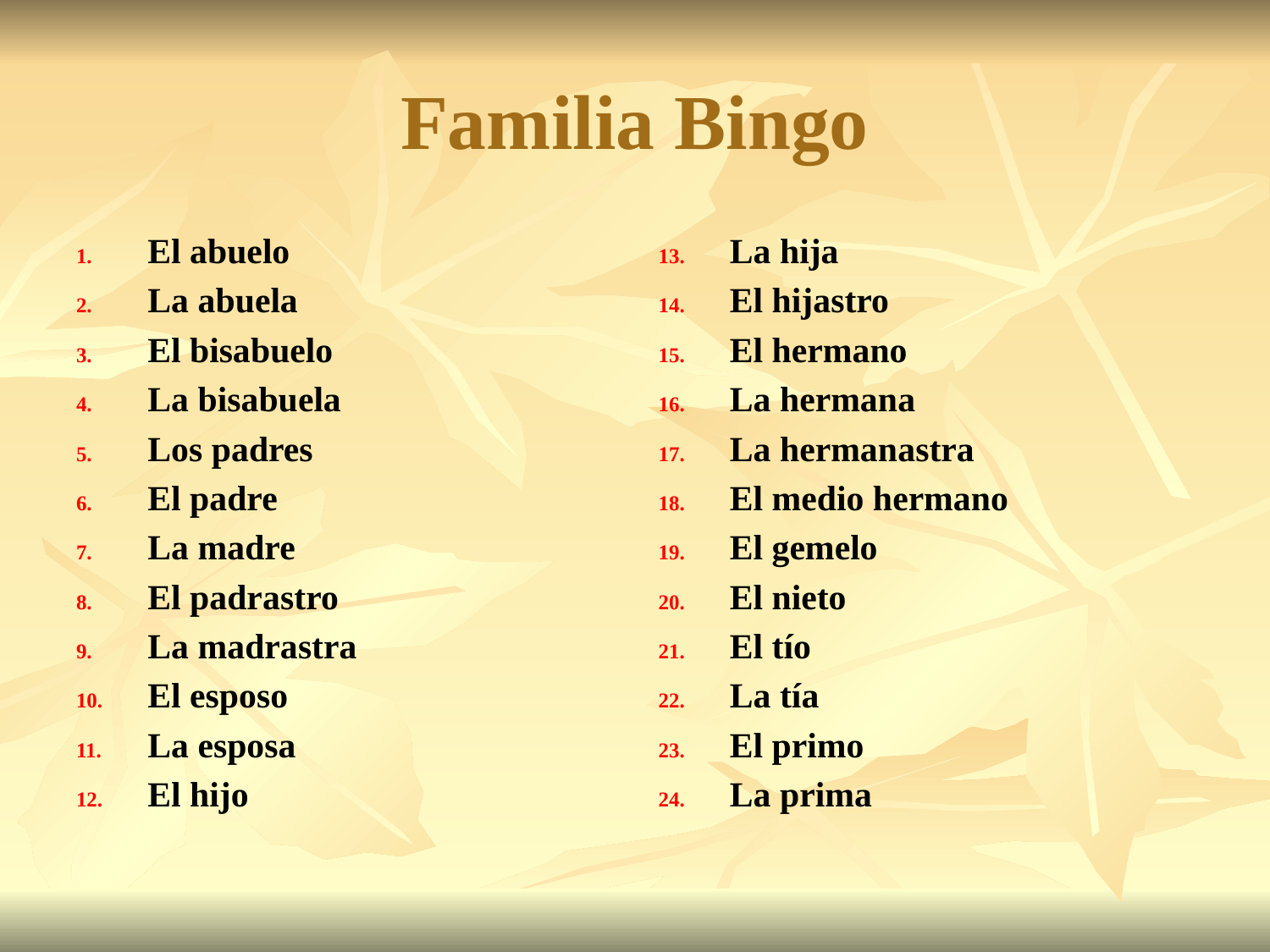

# Familia Bingo
El abuelo
La abuela
El bisabuelo
La bisabuela
Los padres
El padre
La madre
El padrastro
La madrastra
El esposo
La esposa
El hijo

La hija
El hijastro
El hermano
La hermana
La hermanastra
El medio hermano
El gemelo
El nieto
El tío
La tía
El primo
La prima